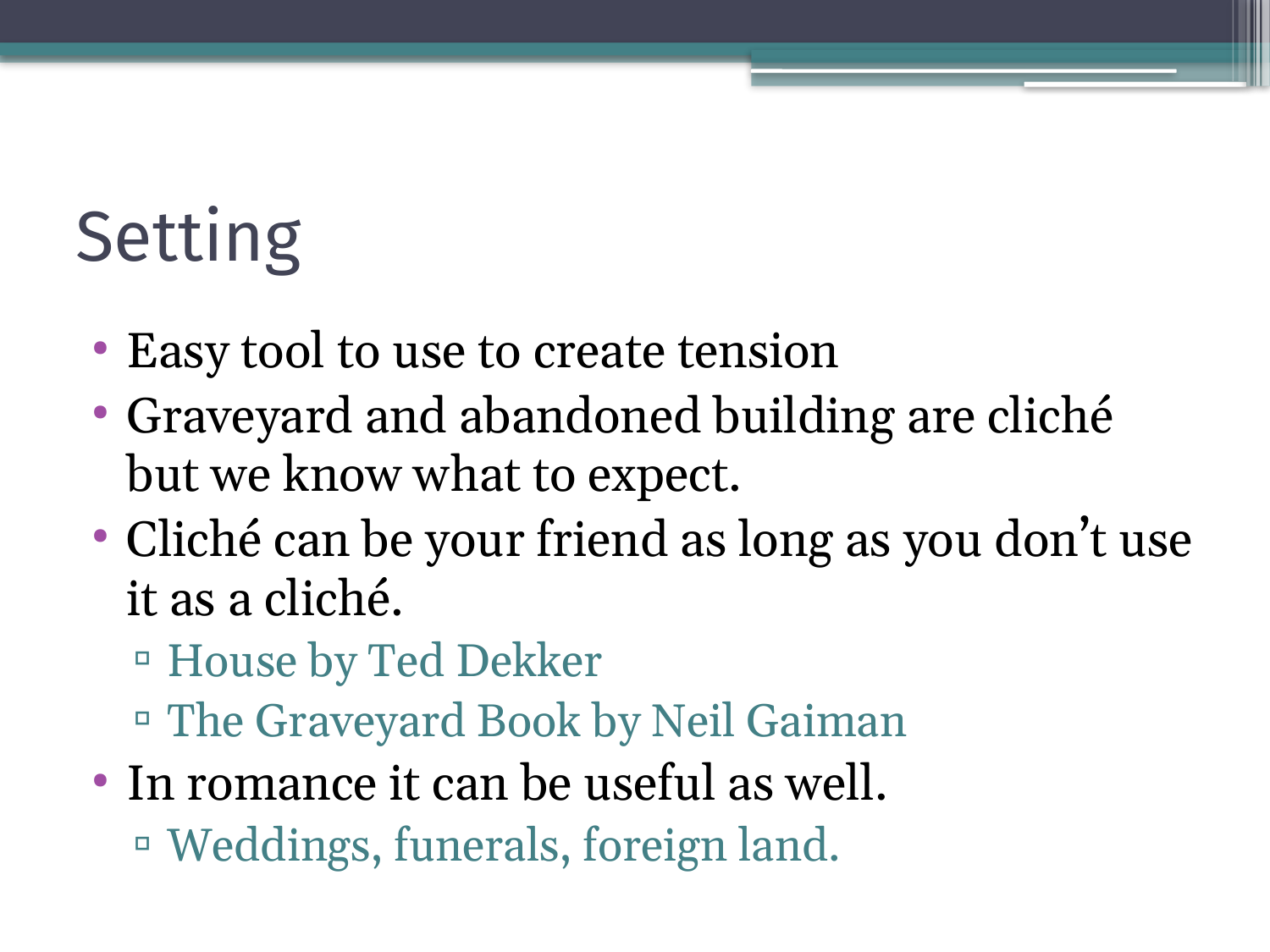

# Setting
Easy tool to use to create tension
Graveyard and abandoned building are cliché but we know what to expect.
Cliché can be your friend as long as you don’t use it as a cliché.
House by Ted Dekker
The Graveyard Book by Neil Gaiman
In romance it can be useful as well.
Weddings, funerals, foreign land.